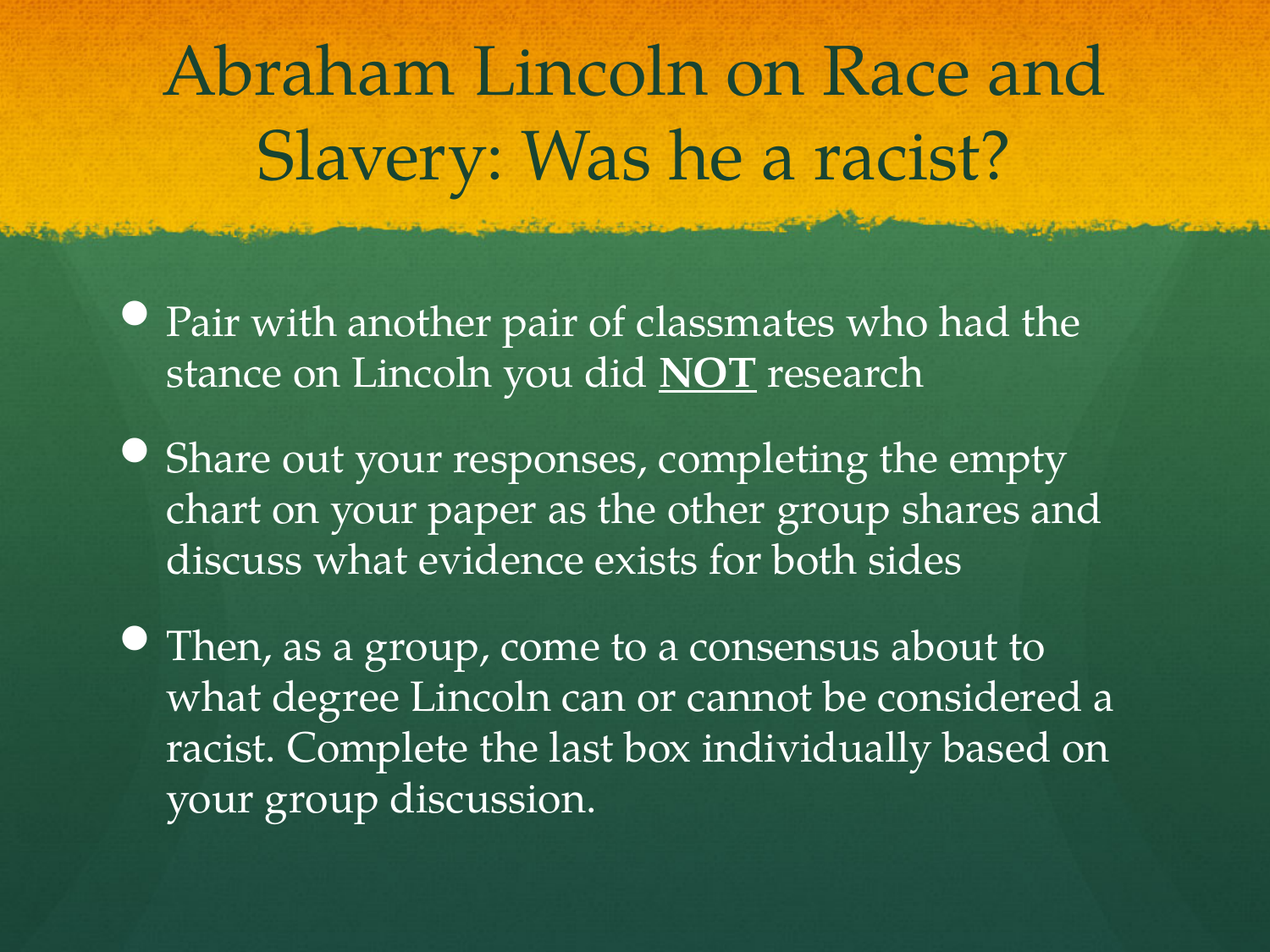

# Abraham Lincoln on Race and Slavery: Was he a racist?
Pair with another pair of classmates who had the stance on Lincoln you did NOT research
Share out your responses, completing the empty chart on your paper as the other group shares and discuss what evidence exists for both sides
Then, as a group, come to a consensus about to what degree Lincoln can or cannot be considered a racist. Complete the last box individually based on your group discussion.